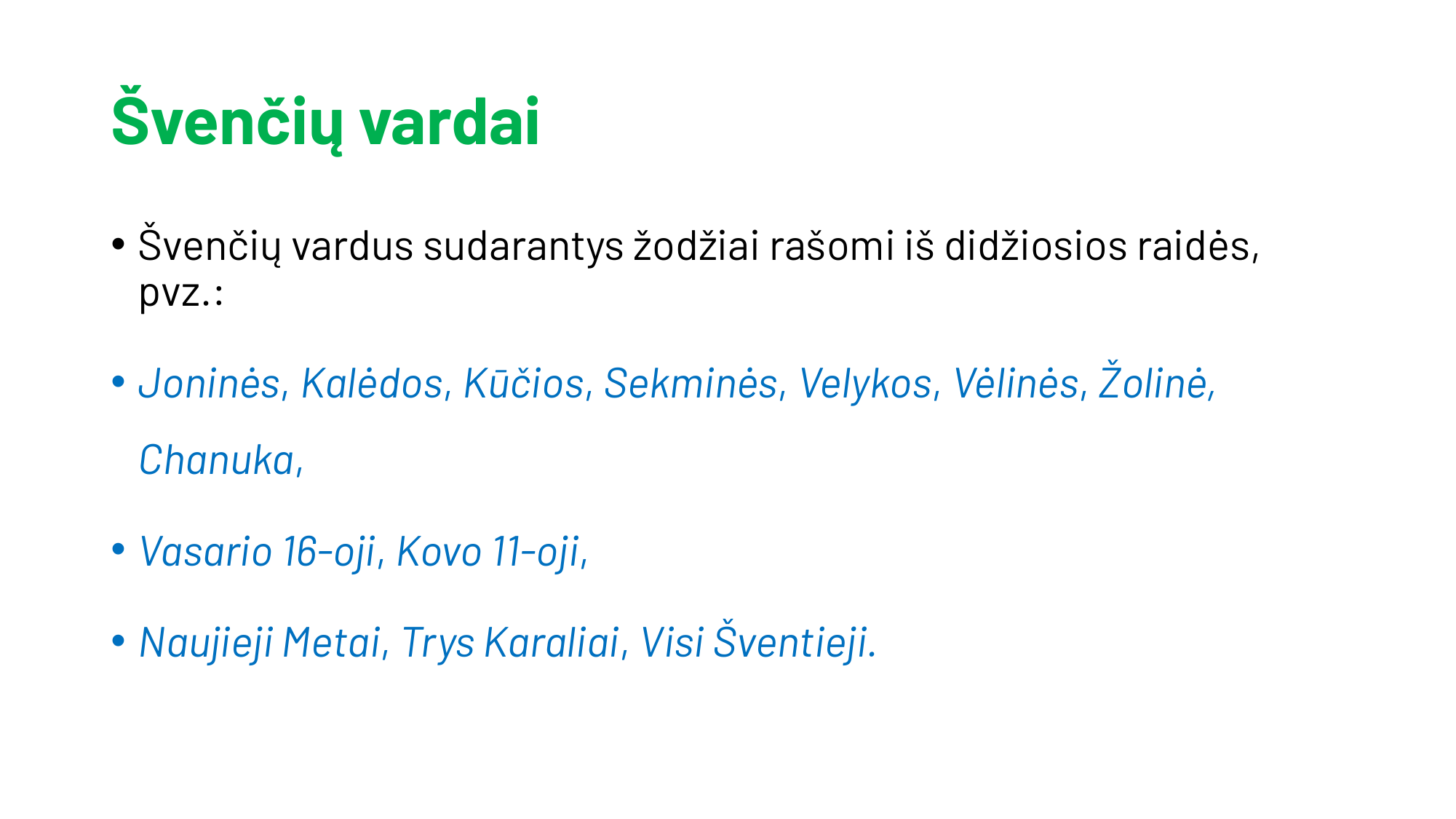

# Švenčių vardai
Švenčių vardus sudarantys žodžiai rašomi iš didžiosios raidės, pvz.:
Joninės, Kalėdos, Kūčios, Sekminės, Velykos, Vėlinės, Žolinė, Chanuka,
Vasario 16-oji, Kovo 11-oji,
Naujieji Metai, Trys Karaliai, Visi Šventieji.